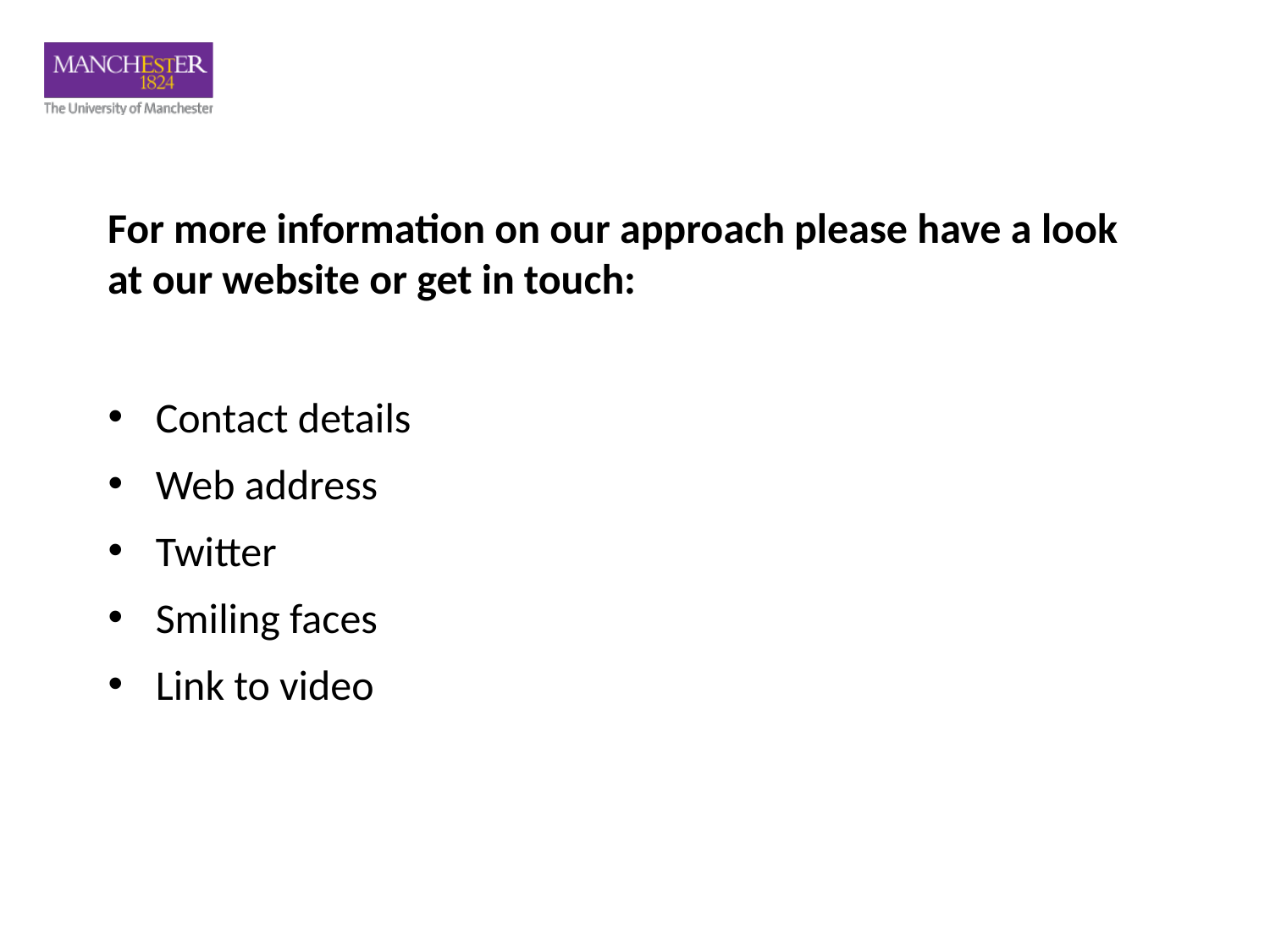

# For more information on our approach please have a look at our website or get in touch:
Contact details
Web address
Twitter
Smiling faces
Link to video